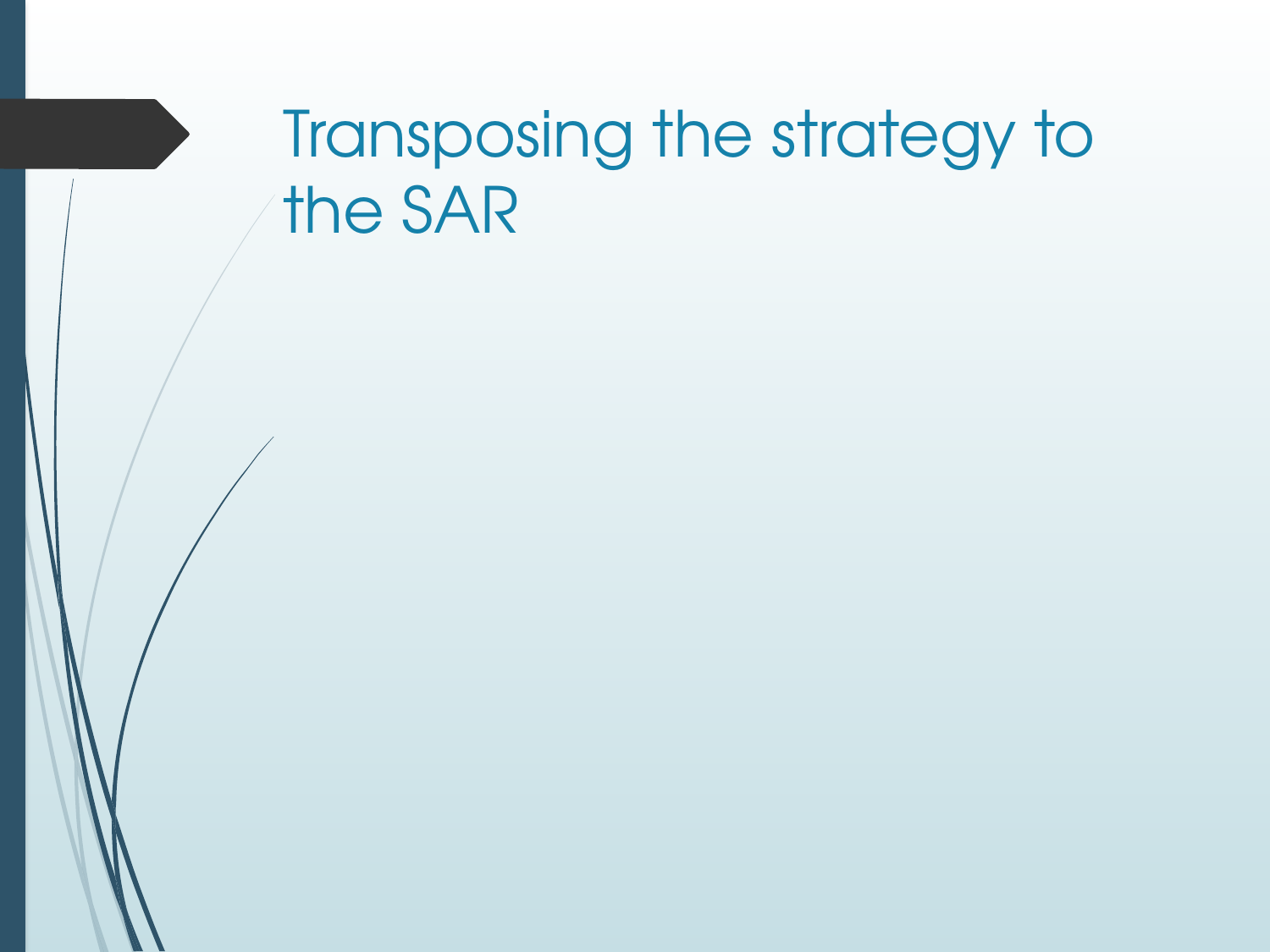

# Transposing the strategy to the SAR